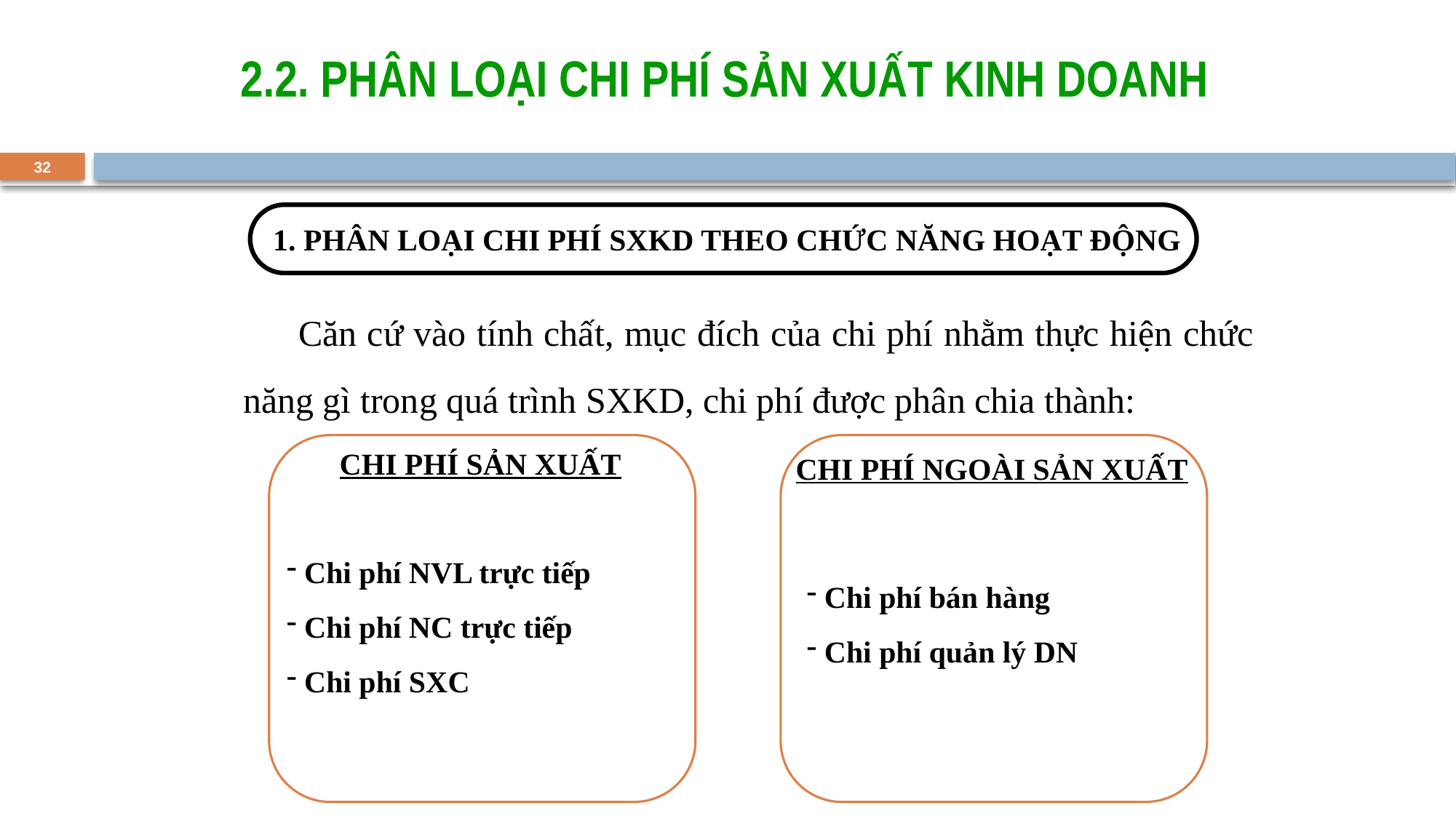

2.2. PHÂN LOẠI CHI PHÍ SẢN XUẤT KINH DOANH
32
 1. PHÂN LOẠI CHI PHÍ SXKD THEO CHỨC NĂNG HOẠT ĐỘNG
	Căn cứ vào tính chất, mục đích của chi phí nhằm thực hiện chức năng gì trong quá trình SXKD, chi phí được phân chia thành:

CHI PHÍ SẢN XUẤT
CHI PHÍ NGOÀI SẢN XUẤT
 Chi phí NVL trực tiếp
 Chi phí NC trực tiếp
 Chi phí SXC
 Chi phí bán hàng
 Chi phí quản lý DN